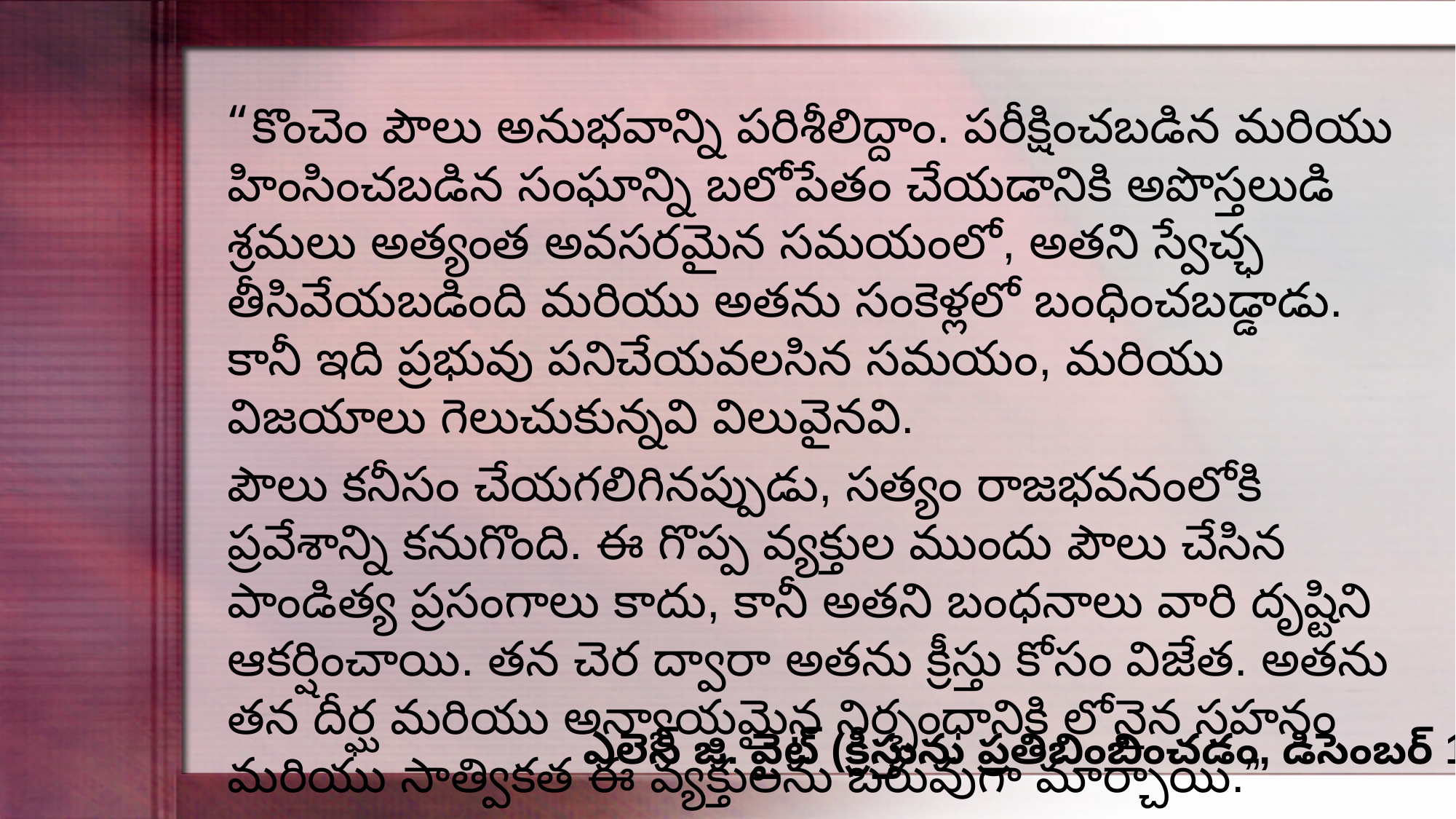

“కొంచెం పౌలు అనుభవాన్ని పరిశీలిద్దాం. పరీక్షించబడిన మరియు హింసించబడిన సంఘాన్ని బలోపేతం చేయడానికి అపొస్తలుడి శ్రమలు అత్యంత అవసరమైన సమయంలో, అతని స్వేచ్ఛ తీసివేయబడింది మరియు అతను సంకెళ్లలో బంధించబడ్డాడు. కానీ ఇది ప్రభువు పనిచేయవలసిన సమయం, మరియు విజయాలు గెలుచుకున్నవి విలువైనవి.
పౌలు కనీసం చేయగలిగినప్పుడు, సత్యం రాజభవనంలోకి ప్రవేశాన్ని కనుగొంది. ఈ గొప్ప వ్యక్తుల ముందు పౌలు చేసిన పాండిత్య ప్రసంగాలు కాదు, కానీ అతని బంధనాలు వారి దృష్టిని ఆకర్షించాయి. తన చెర ద్వారా అతను క్రీస్తు కోసం విజేత. అతను తన దీర్ఘ మరియు అన్యాయమైన నిర్బంధానికి లోనైన సహనం మరియు సాత్వికత ఈ వ్యక్తులను బరువుగా మార్చాయి.”
ఎలెన్ జి. వైట్ (క్రీస్తును ప్రతిబింబించడం, డిసెంబర్ 10)